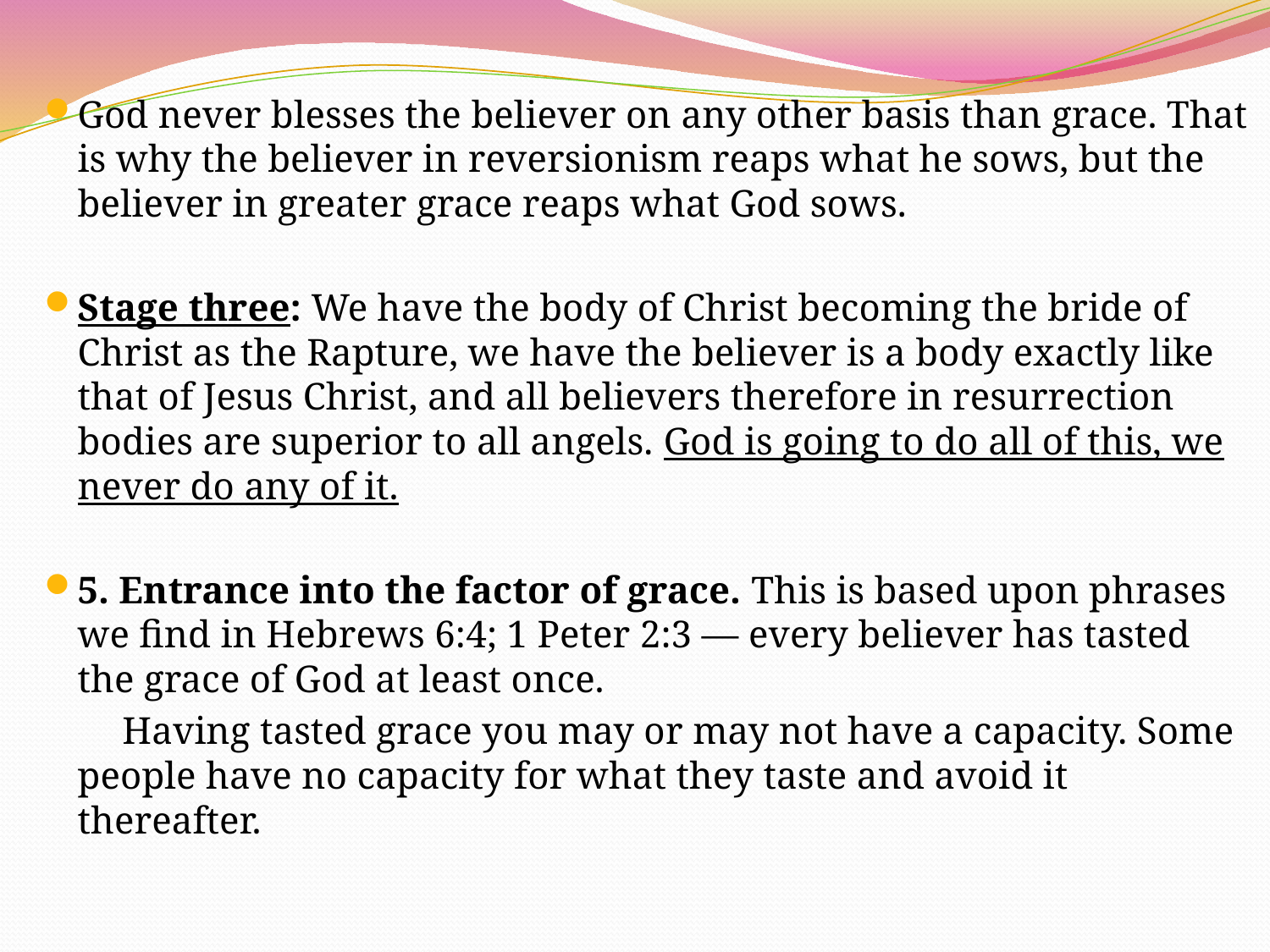

God never blesses the believer on any other basis than grace. That is why the believer in reversionism reaps what he sows, but the believer in greater grace reaps what God sows.

Stage three: We have the body of Christ becoming the bride of Christ as the Rapture, we have the believer is a body exactly like that of Jesus Christ, and all believers therefore in resurrection bodies are superior to all angels. God is going to do all of this, we never do any of it.

5. Entrance into the factor of grace. This is based upon phrases we find in Hebrews 6:4; 1 Peter 2:3 — every believer has tasted the grace of God at least once.
        Having tasted grace you may or may not have a capacity. Some people have no capacity for what they taste and avoid it thereafter.